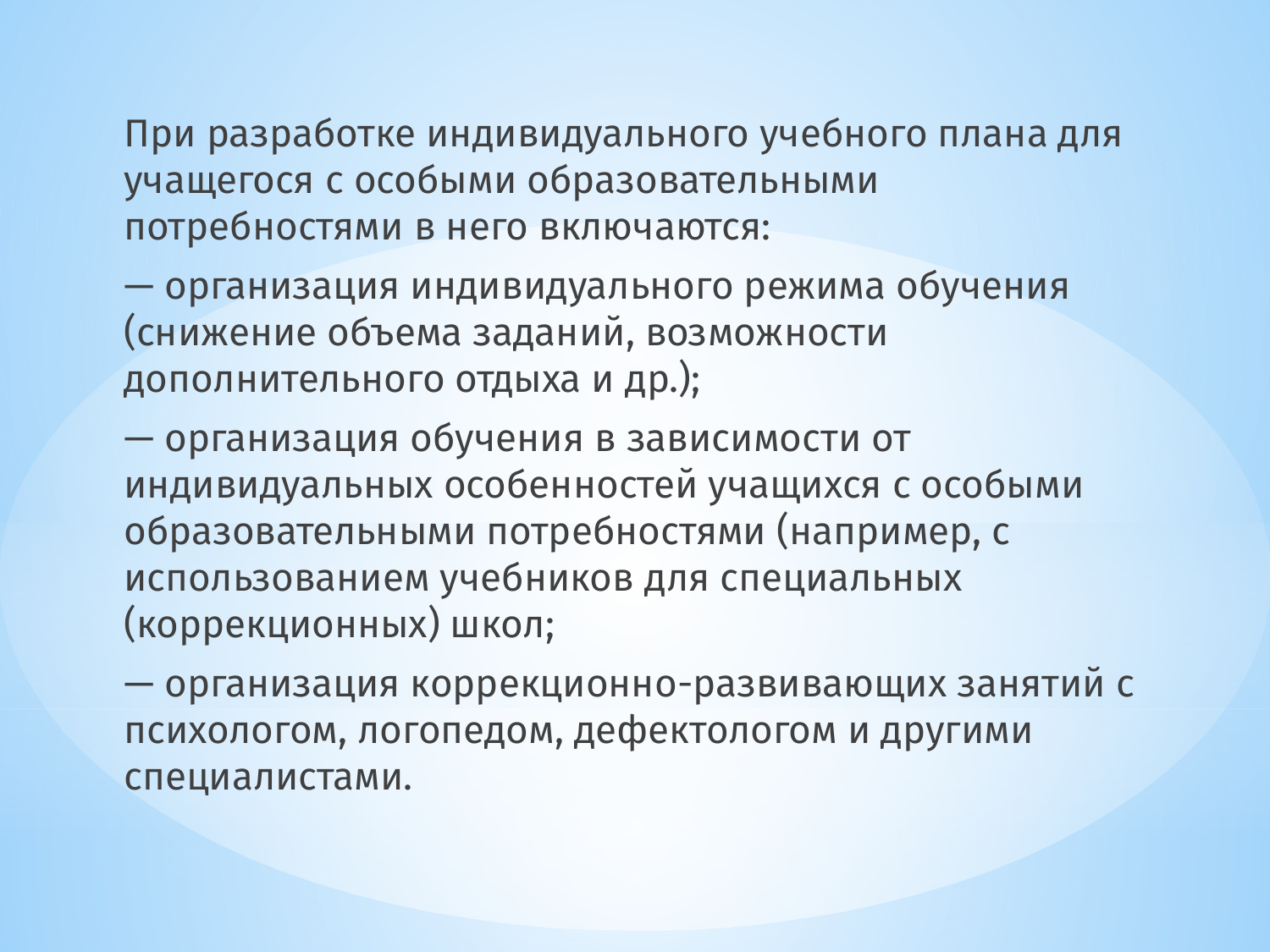

При разработке индивидуального учебного плана для учащегося с особыми образовательными потребностями в него включаются:
— организация индивидуального режима обучения (снижение объема заданий, возможности дополнительного отдыха и др.);
— организация обучения в зависимости от индивидуальных особенностей учащихся с особыми образовательными потребностями (например, с использованием учебников для специальных (коррекционных) школ;
— организация коррекционно-развивающих занятий с психологом, логопедом, дефектологом и другими специалистами.